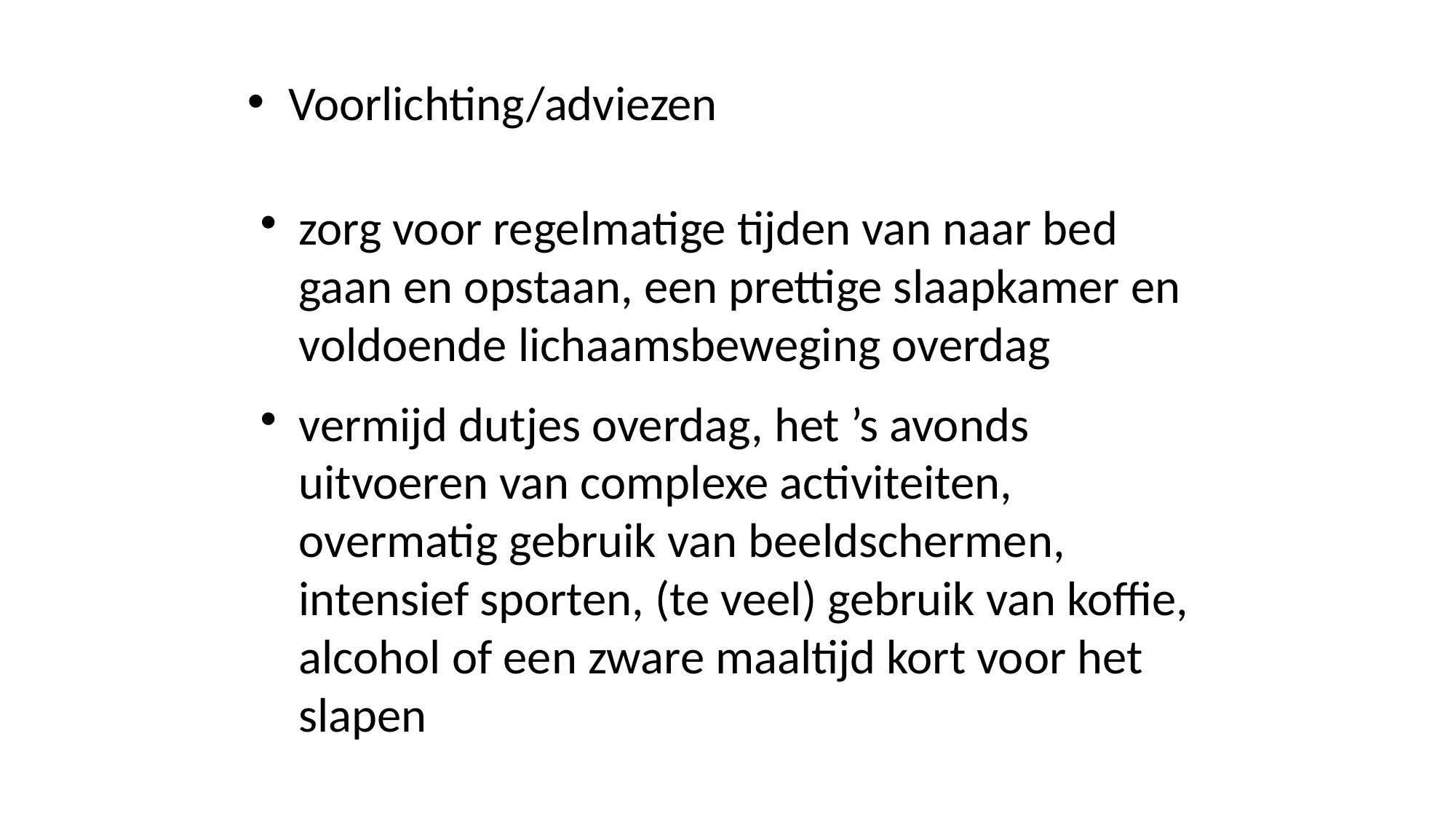

Voorlichting/adviezen
zorg voor regelmatige tijden van naar bed gaan en opstaan, een prettige slaapkamer en voldoende lichaamsbeweging overdag
vermijd dutjes overdag, het ’s avonds uitvoeren van complexe activiteiten, overmatig gebruik van beeldschermen, intensief sporten, (te veel) gebruik van koffie, alcohol of een zware maaltijd kort voor het slapen